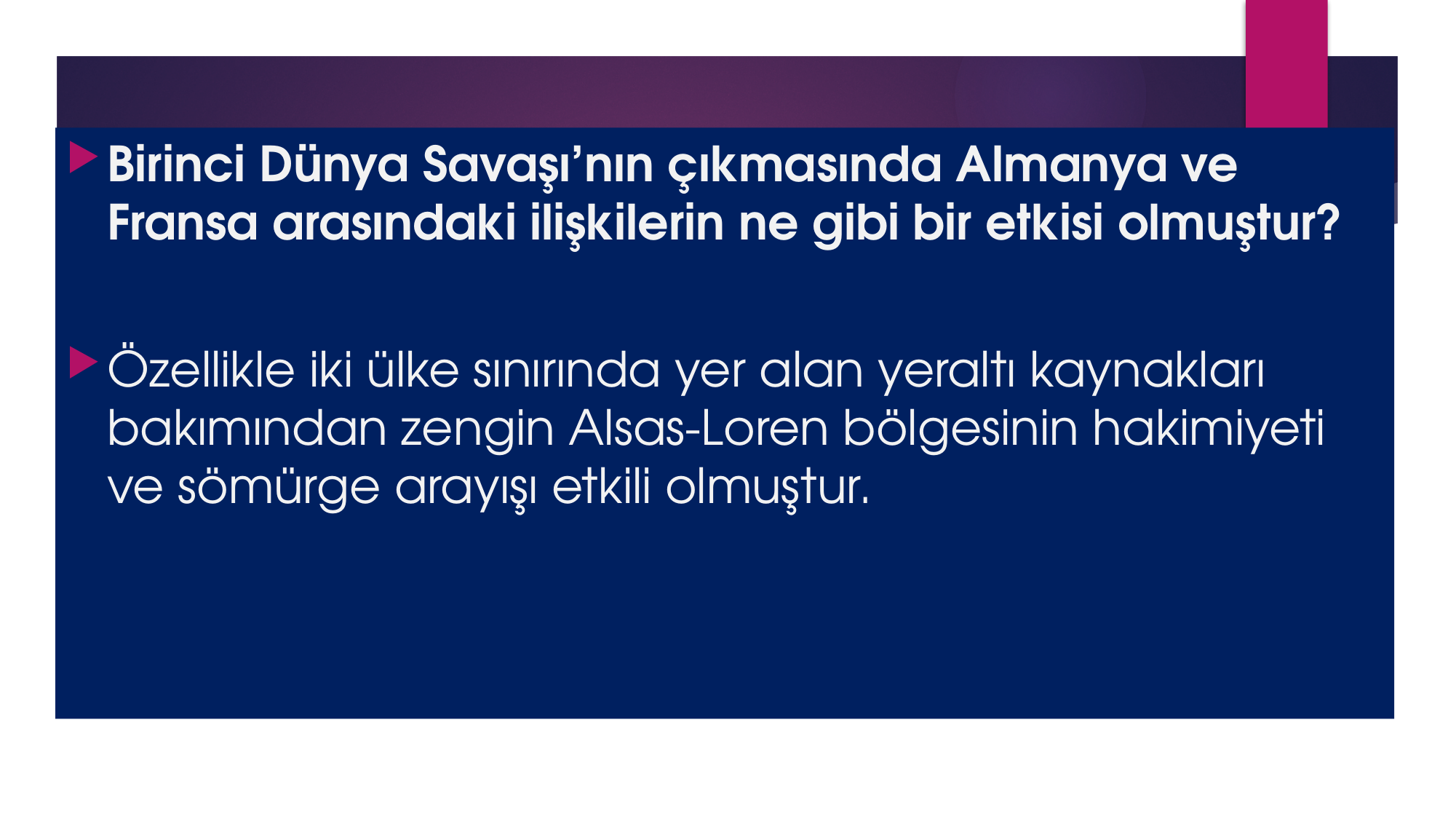

Birinci Dünya Savaşı’nın çıkmasında Almanya ve Fransa arasındaki ilişkilerin ne gibi bir etkisi olmuştur?

Özellikle iki ülke sınırında yer alan yeraltı kaynakları bakımından zengin Alsas-Loren bölgesinin hakimiyeti ve sömürge arayışı etkili olmuştur.